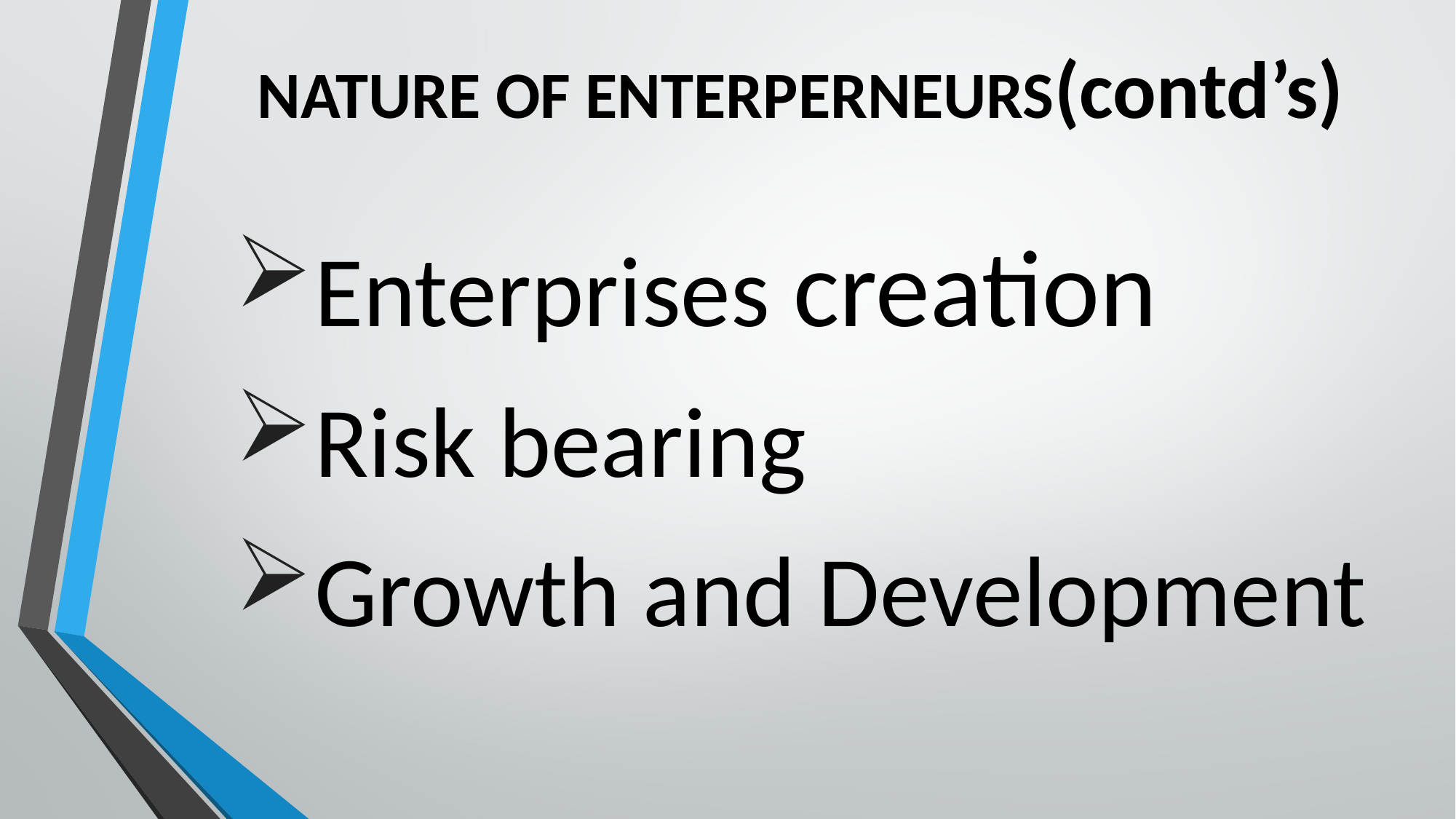

# NATURE OF ENTERPERNEURS(contd’s)
Enterprises creation
Risk bearing
Growth and Development